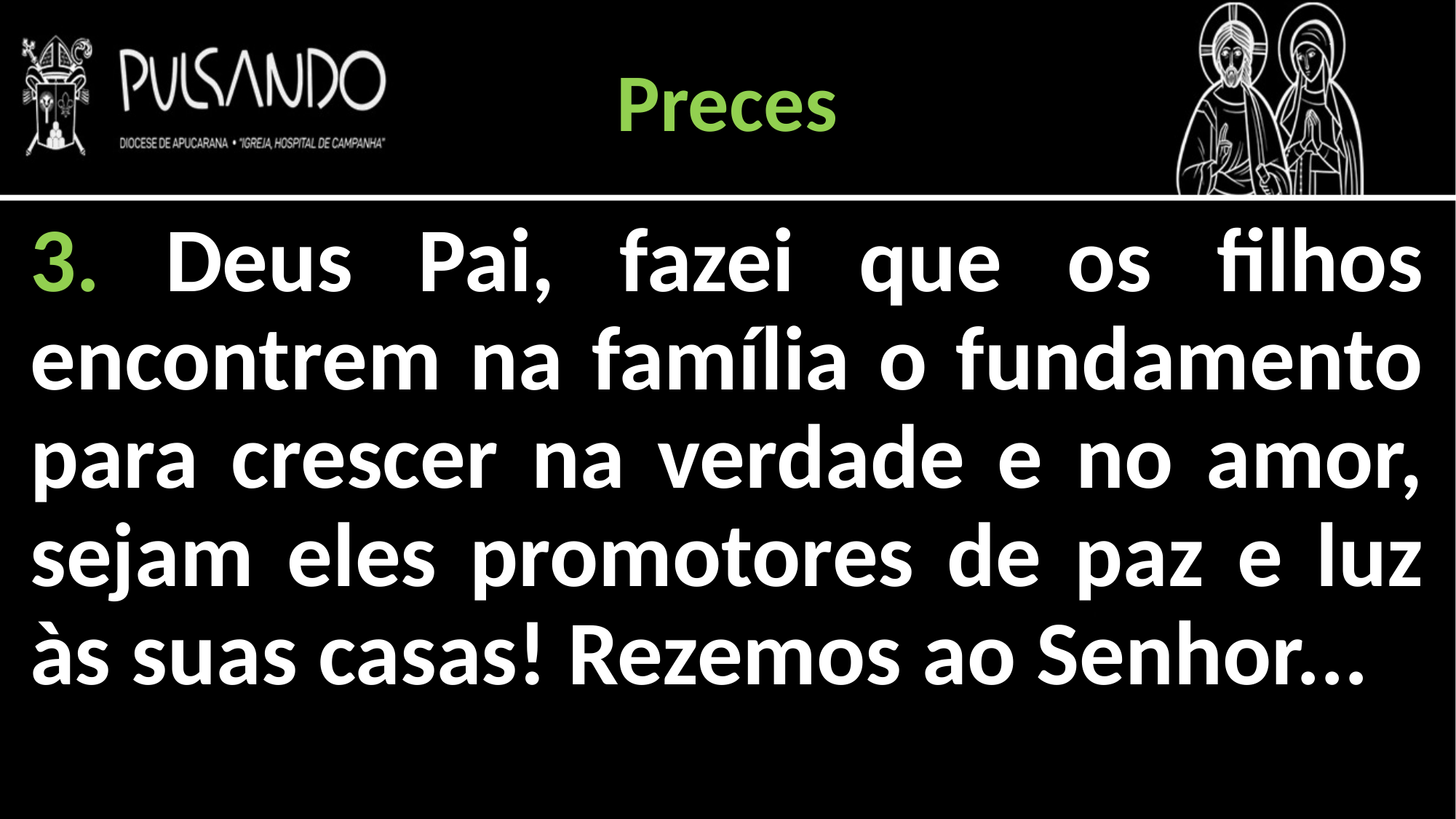

Preces
3. Deus Pai, fazei que os filhos encontrem na família o fundamento para crescer na verdade e no amor, sejam eles promotores de paz e luz às suas casas! Rezemos ao Senhor...